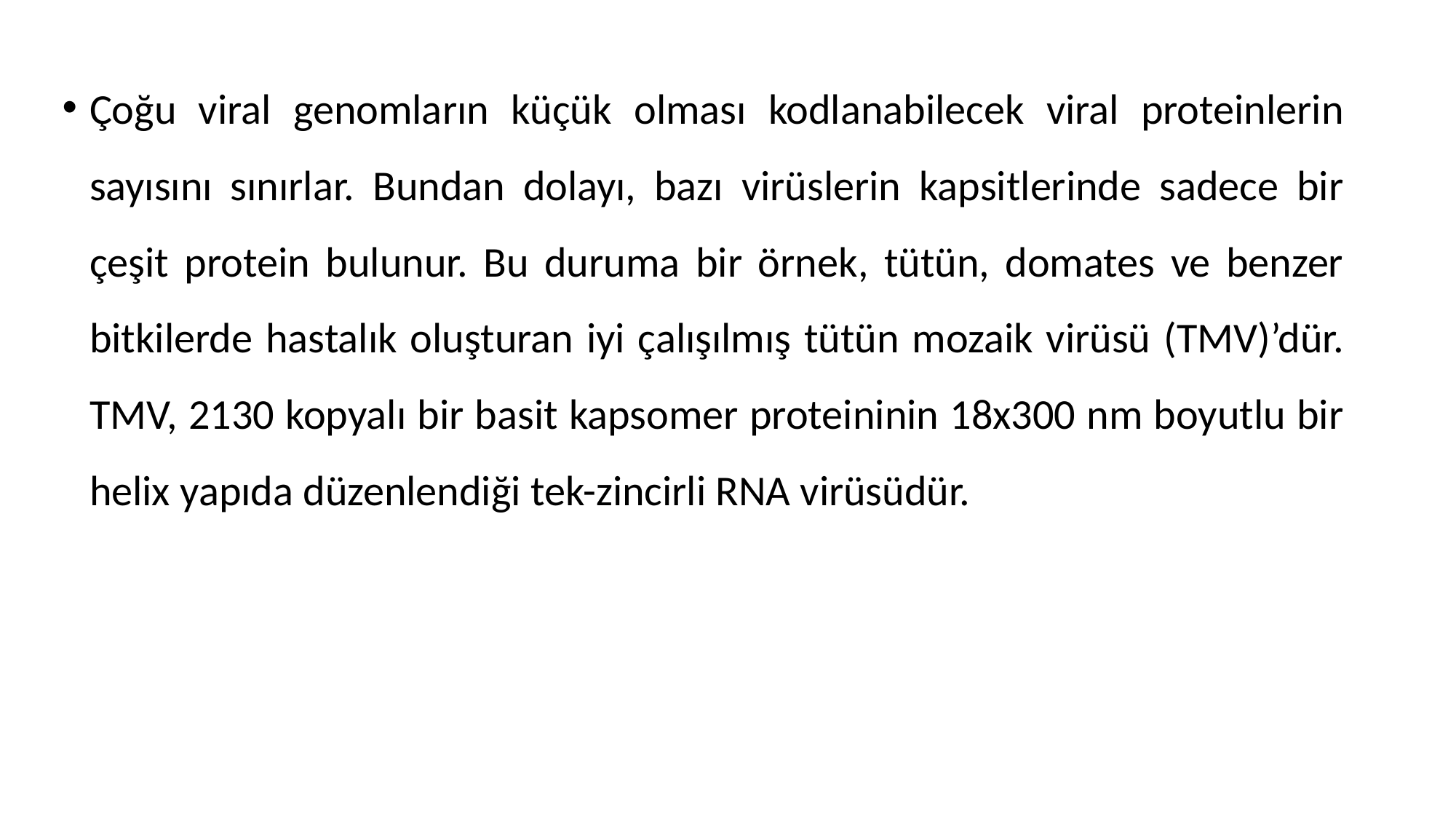

Çoğu viral genomların küçük olması kodlanabilecek viral proteinlerin sayısını sınırlar. Bundan dolayı, bazı virüslerin kapsitlerinde sadece bir çeşit protein bulunur. Bu duruma bir örnek, tütün, domates ve benzer bitkilerde hastalık oluşturan iyi çalışılmış tütün mozaik virüsü (TMV)’dür. TMV, 2130 kopyalı bir basit kapsomer proteininin 18x300 nm boyutlu bir helix yapıda düzenlendiği tek-zincirli RNA virüsüdür.